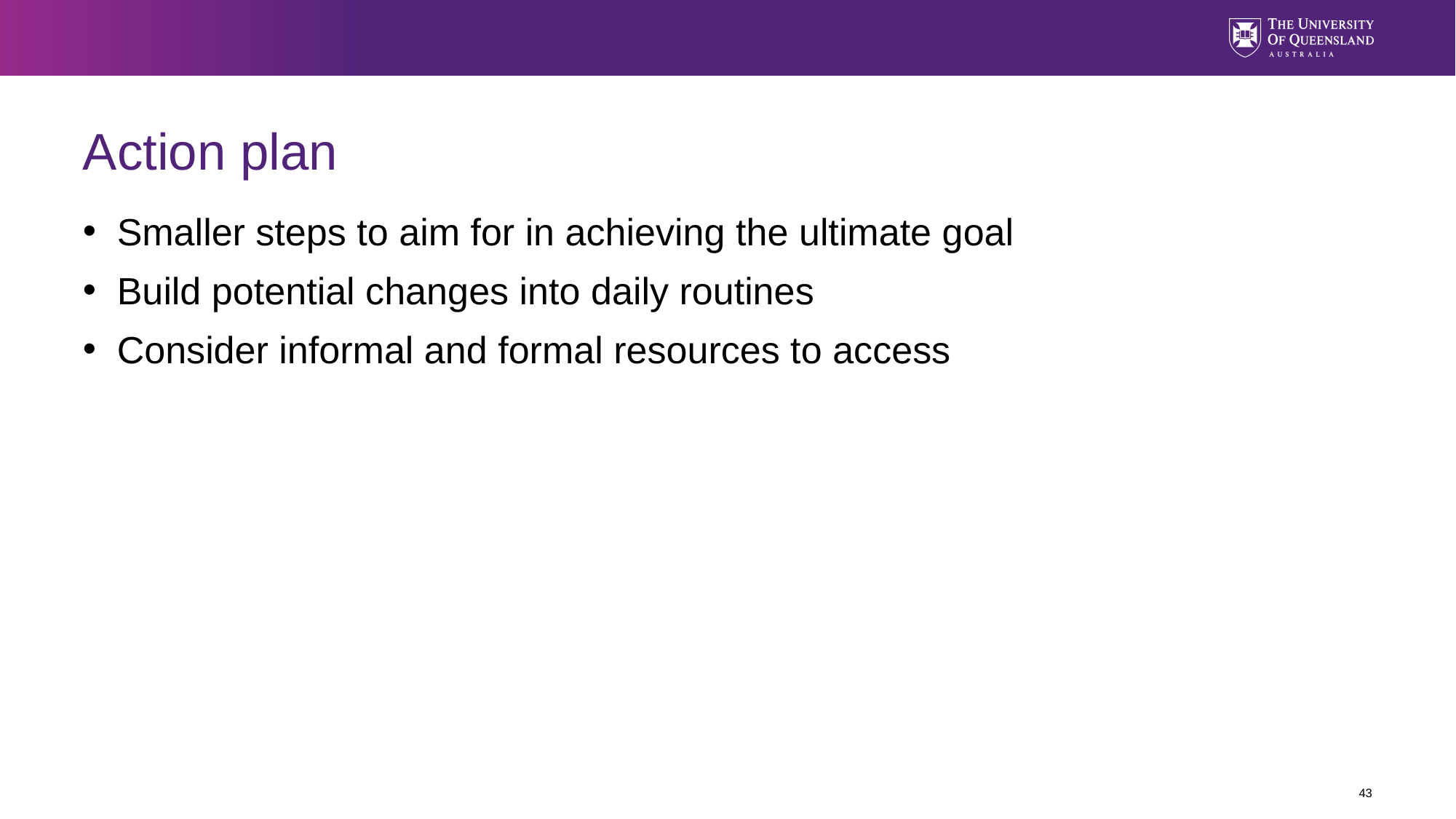

# Action plan
Smaller steps to aim for in achieving the ultimate goal
Build potential changes into daily routines
Consider informal and formal resources to access
43